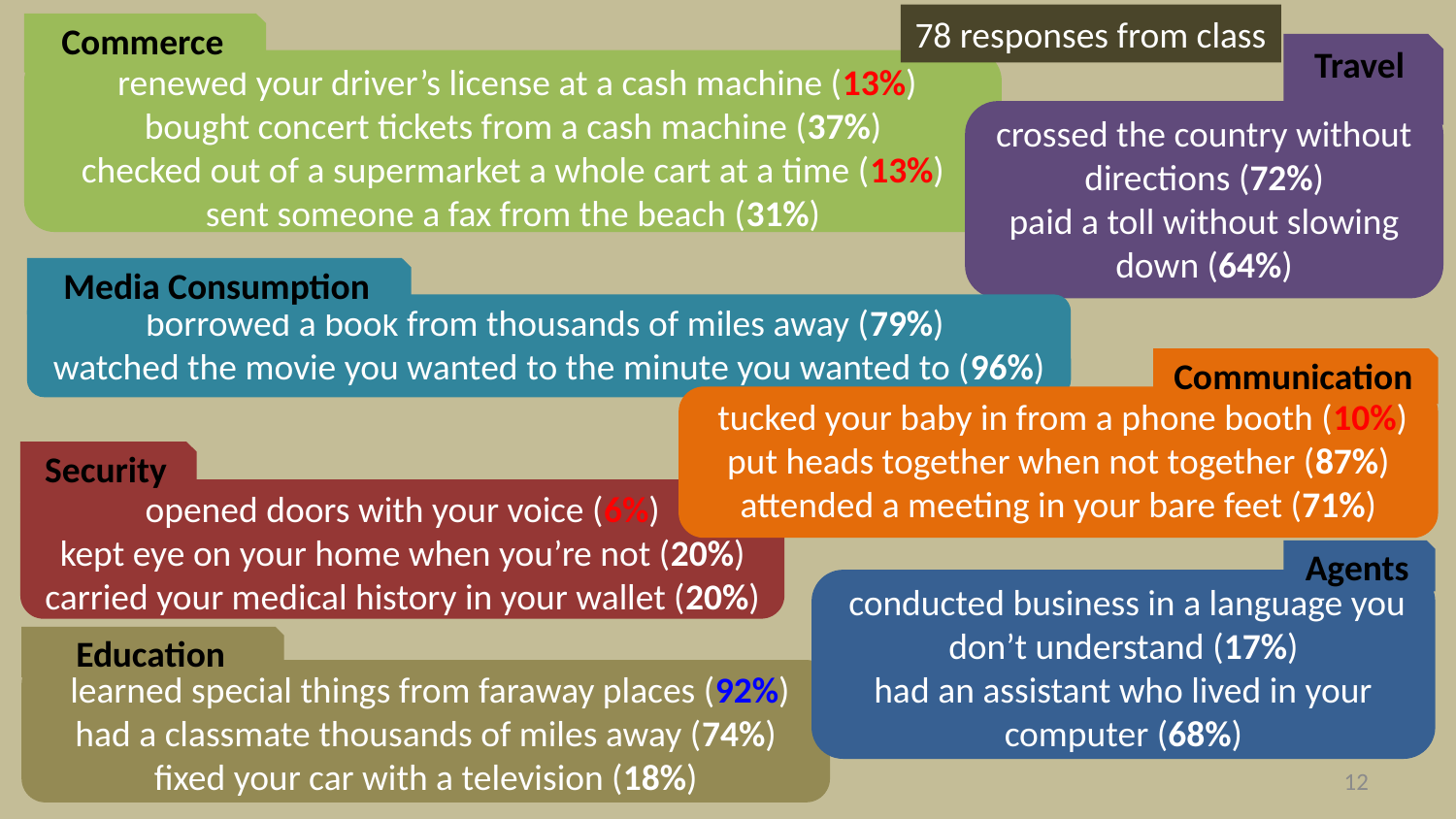

78 responses from class
Commerce
 renewed your driver’s license at a cash machine (13%)
bought concert tickets from a cash machine (37%)
checked out of a supermarket a whole cart at a time (13%)
sent someone a fax from the beach (31%)
Travel
crossed the country without directions (72%)
paid a toll without slowing down (64%)
Media Consumption
 borrowed a book from thousands of miles away (79%)
watched the movie you wanted to the minute you wanted to (96%)
Communication
 tucked your baby in from a phone booth (10%)
put heads together when not together (87%)
attended a meeting in your bare feet (71%)
Security
opened doors with your voice (6%)
kept eye on your home when you’re not (20%)
carried your medical history in your wallet (20%)
Agents
 conducted business in a language you don’t understand (17%)
had an assistant who lived in your computer (68%)
Education
 learned special things from faraway places (92%)
had a classmate thousands of miles away (74%)
fixed your car with a television (18%)
12